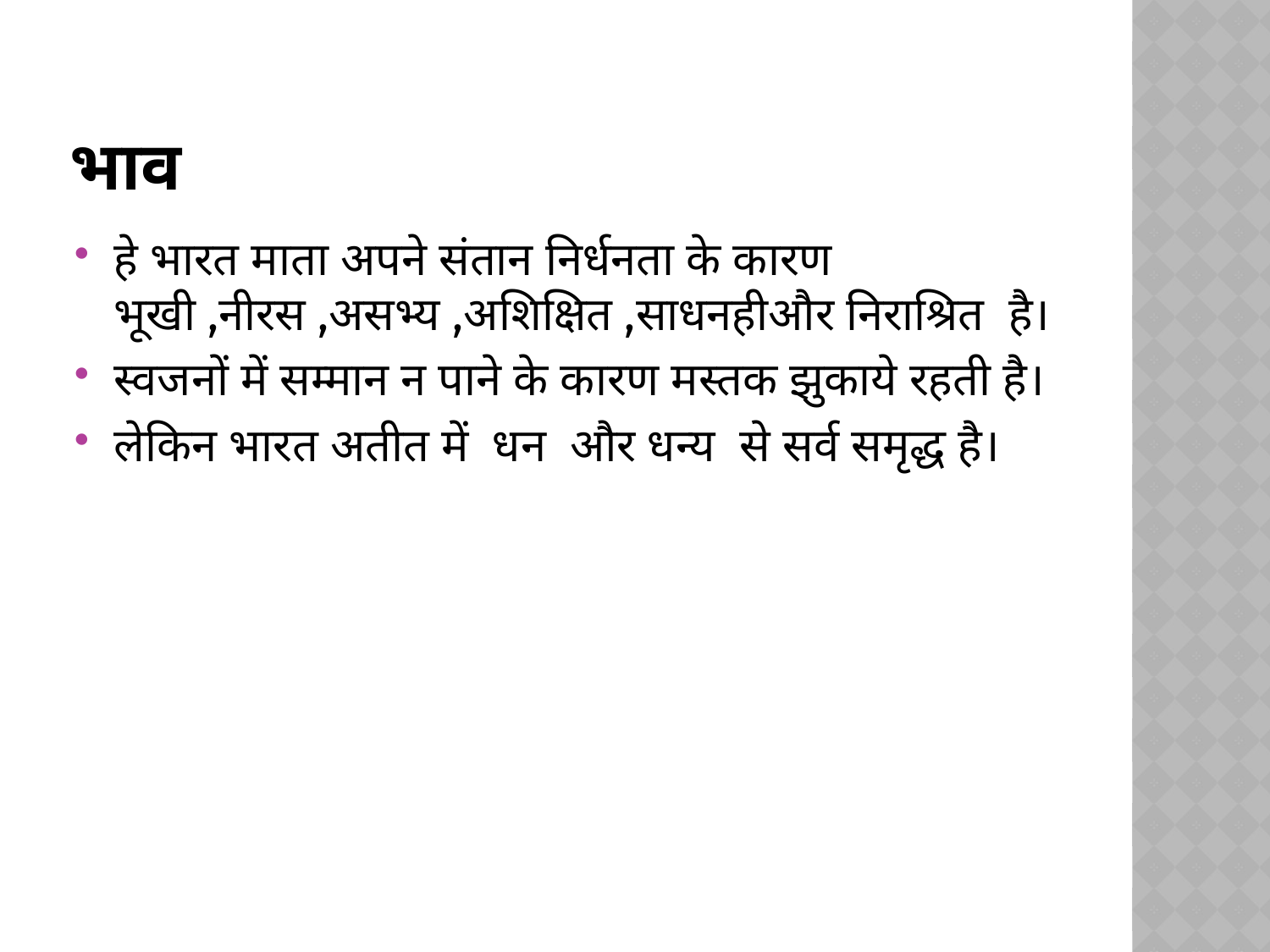

# भाव
हे भारत माता अपने संतान निर्धनता के कारण भूखी ,नीरस ,असभ्य ,अशिक्षित ,साधनहीऔर निराश्रित  है।
स्वजनों में सम्मान न पाने के कारण मस्तक झुकाये रहती है।
लेकिन भारत अतीत में  धन  और धन्य  से सर्व समृद्ध है।